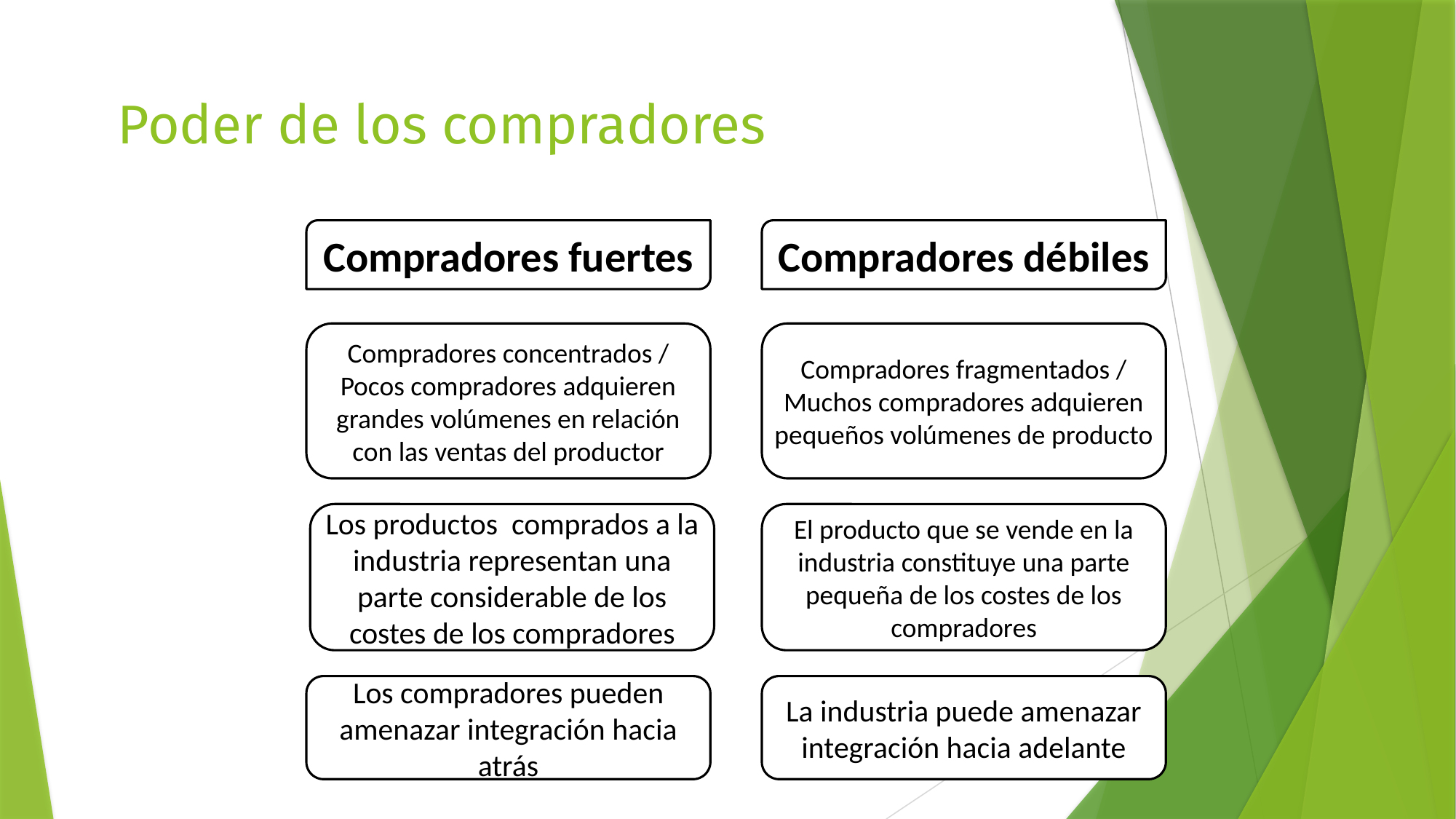

# Poder de los compradores
Compradores fuertes
Compradores débiles
Compradores concentrados / Pocos compradores adquieren grandes volúmenes en relación con las ventas del productor
Compradores fragmentados / Muchos compradores adquieren pequeños volúmenes de producto
Los productos  comprados a la industria representan una parte considerable de los costes de los compradores
El producto que se vende en la industria constituye una parte pequeña de los costes de los compradores
Los compradores pueden amenazar integración hacia atrás
La industria puede amenazar integración hacia adelante